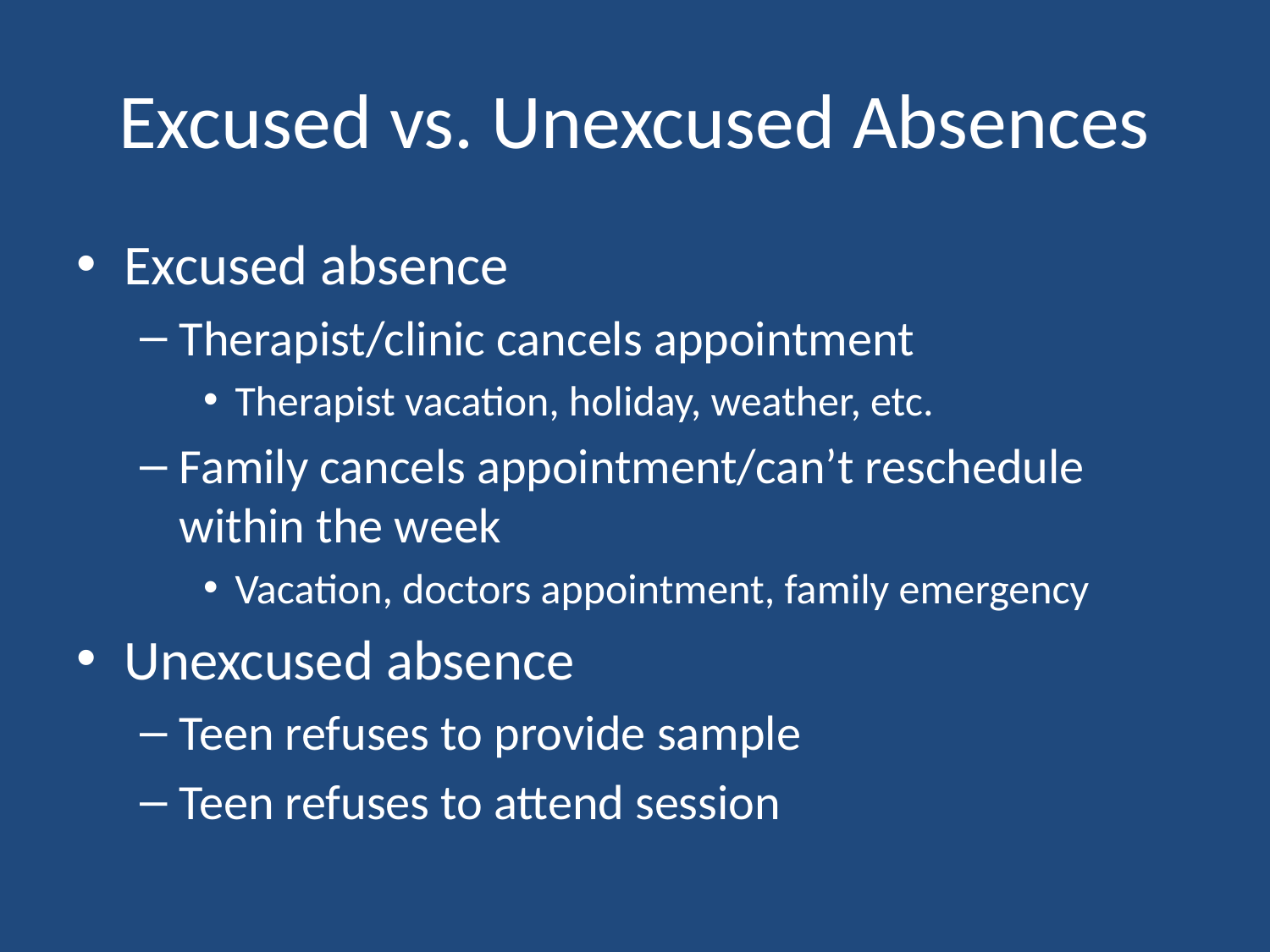

# Excused vs. Unexcused Absences
Excused absence
Therapist/clinic cancels appointment
Therapist vacation, holiday, weather, etc.
Family cancels appointment/can’t reschedule within the week
Vacation, doctors appointment, family emergency
Unexcused absence
Teen refuses to provide sample
Teen refuses to attend session